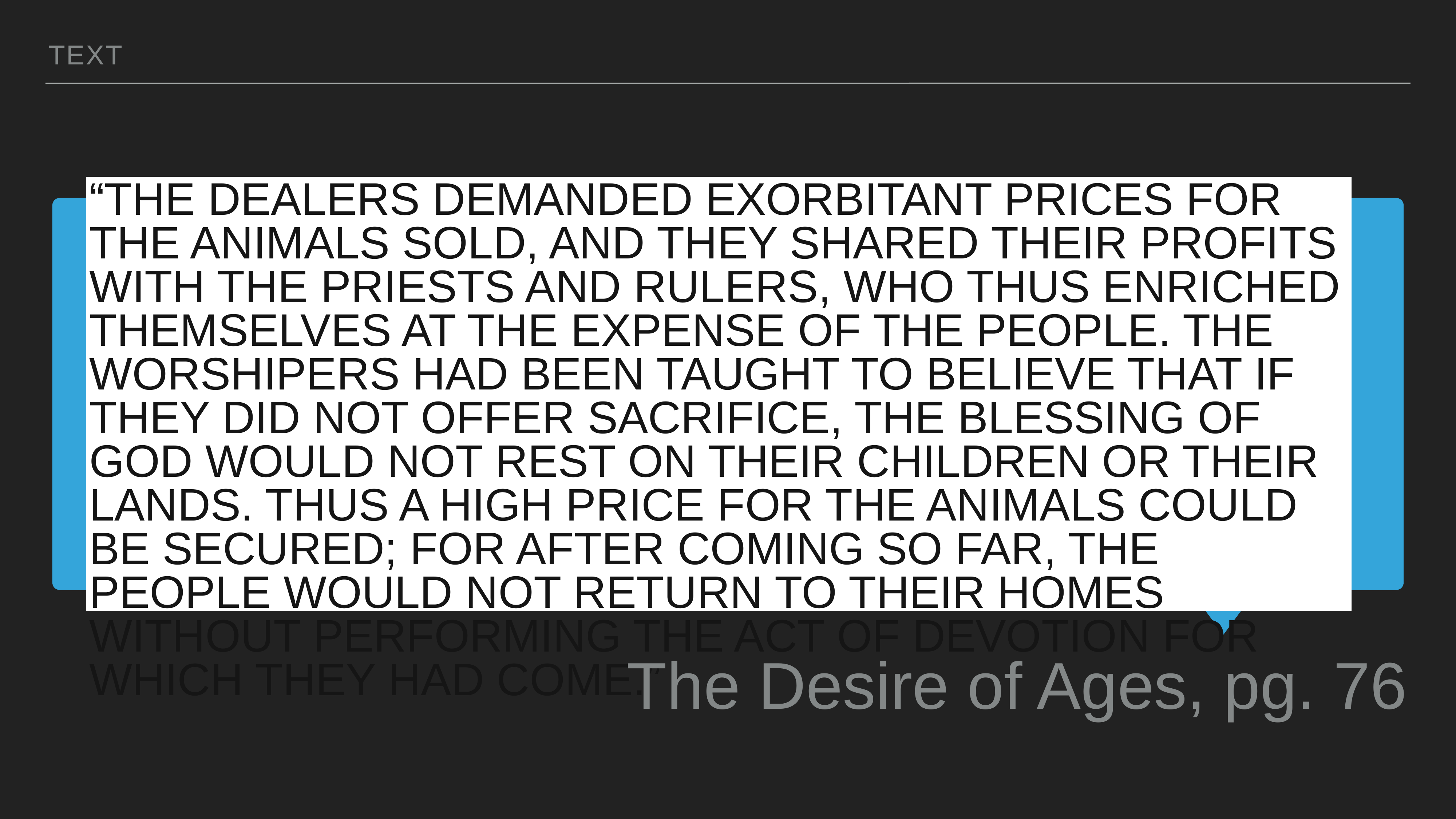

Text
“The dealers demanded exorbitant prices for the animals sold, and they shared their profits with the priests and rulers, who thus enriched themselves at the expense of the people. The worshipers had been taught to believe that if they did not offer sacrifice, the blessing of God would not rest on their children or their lands. Thus a high price for the animals could be secured; for after coming so far, the people would not return to their homes without performing the act of devotion for which they had come.”
The Desire of Ages, pg. 76